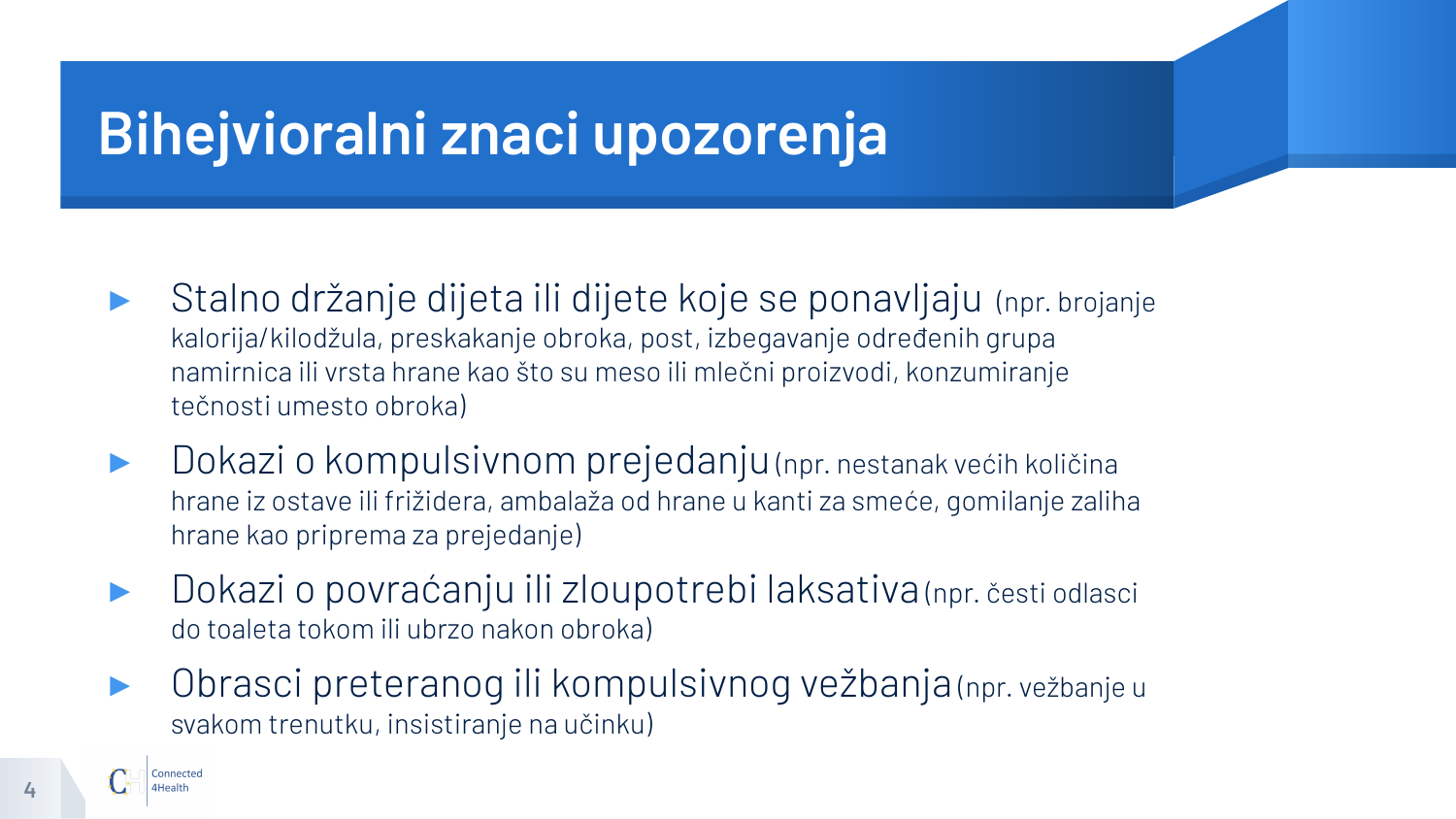

# Bihejvioralni znaci upozorenja
Stalno držanje dijeta ili dijete koje se ponavljaju  (npr. brojanje kalorija/kilodžula, preskakanje obroka, post, izbegavanje određenih grupa namirnica ili vrsta hrane kao što su meso ili mlečni proizvodi, konzumiranje tečnosti umesto obroka)
Dokazi o kompulsivnom prejedanju (npr. nestanak većih količina hrane iz ostave ili frižidera, ambalaža od hrane u kanti za smeće, gomilanje zaliha hrane kao priprema za prejedanje)
Dokazi o povraćanju ili zloupotrebi laksativa (npr. česti odlasci do toaleta tokom ili ubrzo nakon obroka)
Obrasci preteranog ili kompulsivnog vežbanja (npr. vežbanje u svakom trenutku, insistiranje na učinku)

4